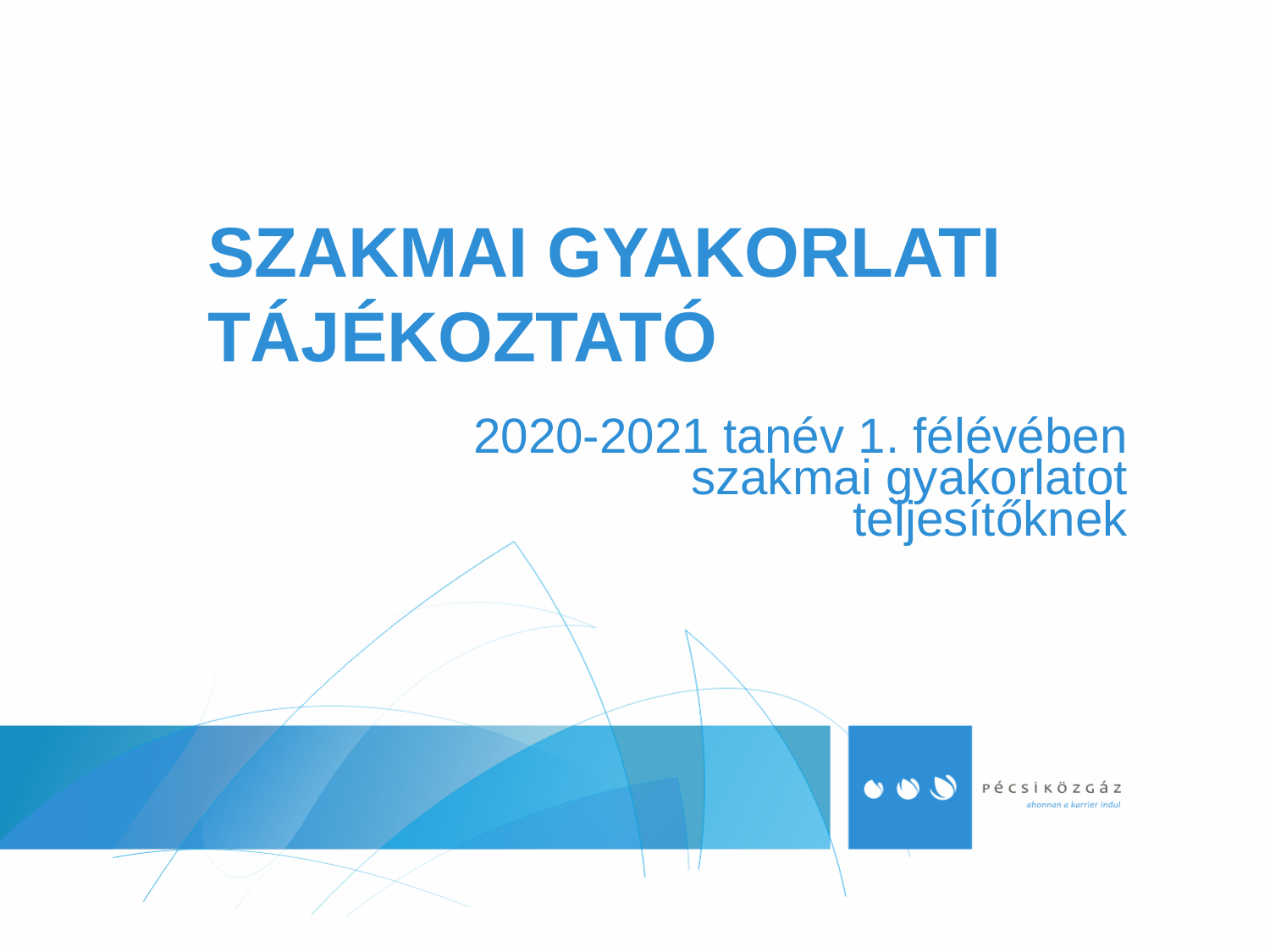

SZAKMAI GYAKORLATI TÁJÉKOZTATÓ
# 2020-2021 tanév 1. félévében szakmai gyakorlatot teljesítőknek